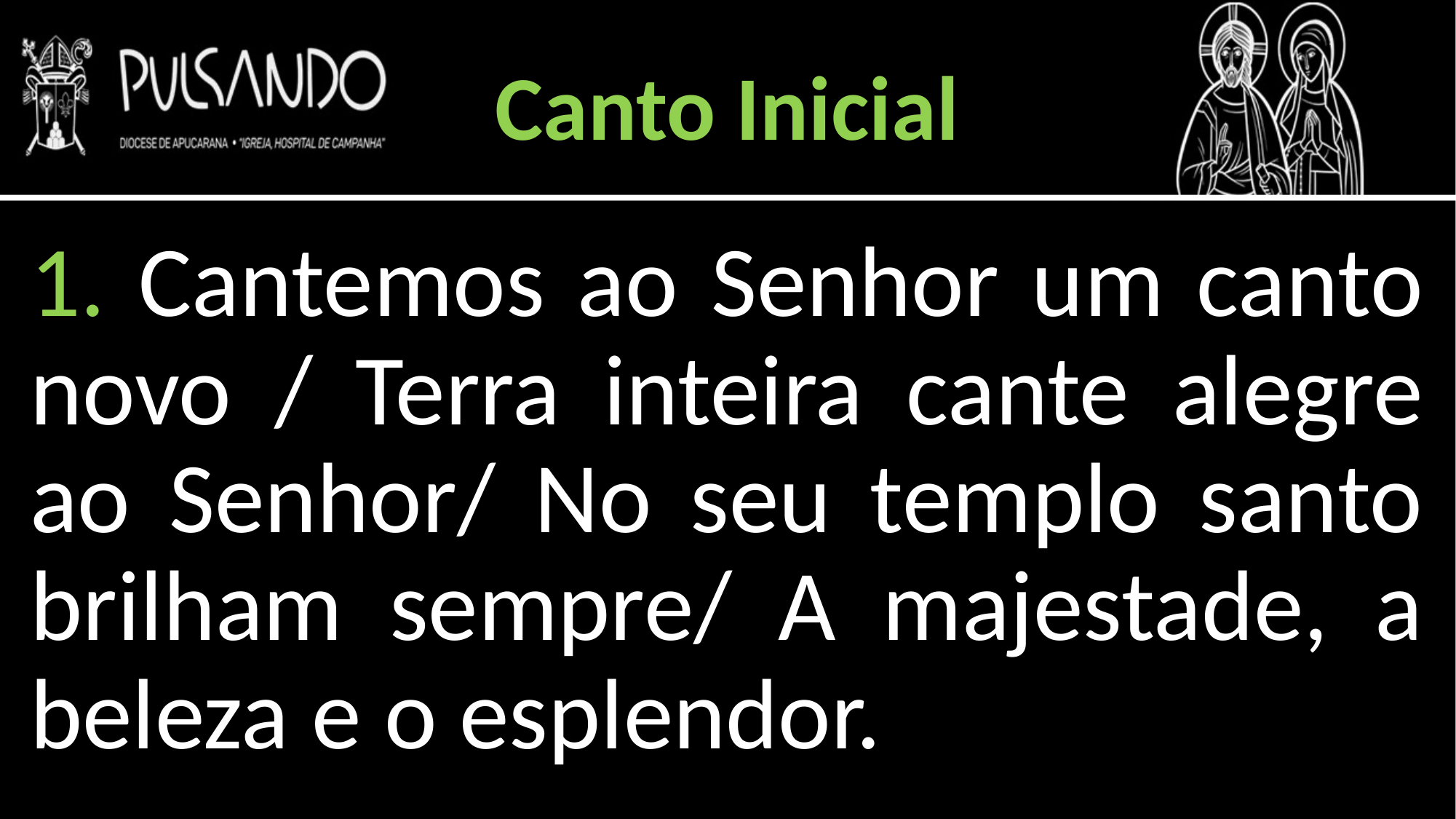

Canto Inicial
1. Cantemos ao Senhor um canto novo / Terra inteira cante alegre ao Senhor/ No seu templo santo brilham sempre/ A majestade, a beleza e o esplendor.